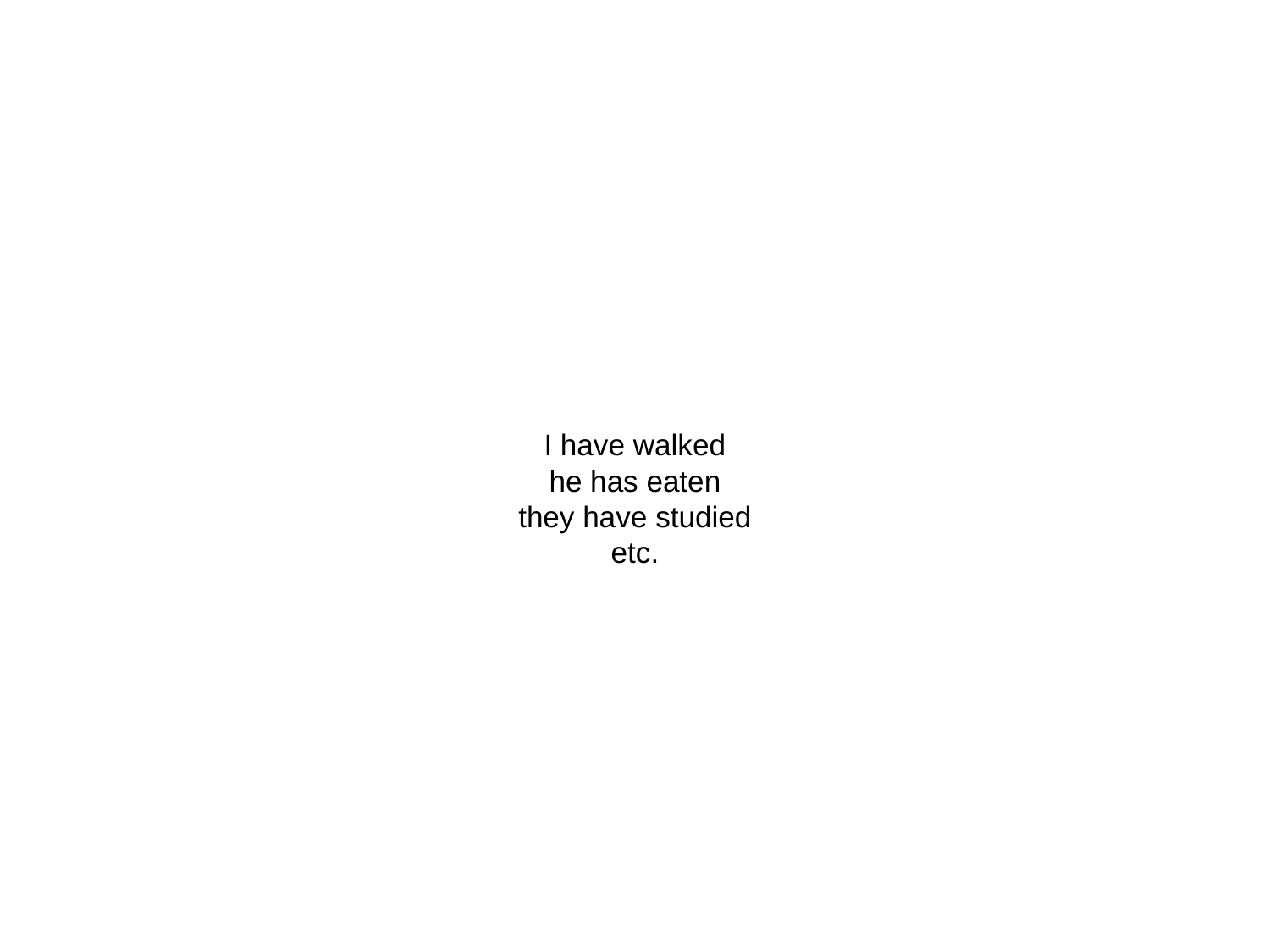

# I have walked he has eaten they have studied etc.